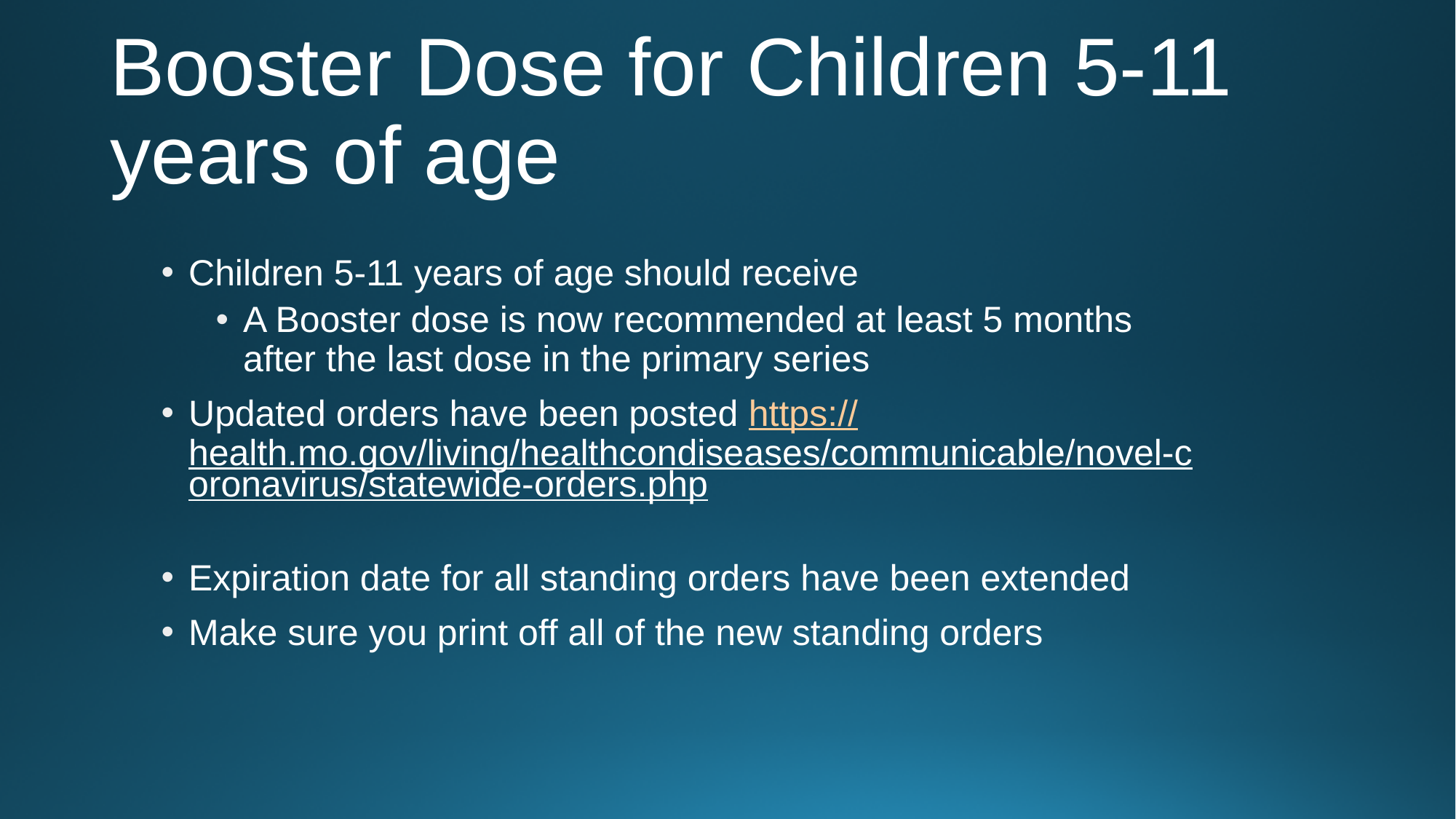

# Booster Dose for Children 5-11 years of age
Children 5-11 years of age should receive
A Booster dose is now recommended at least 5 months after the last dose in the primary series
Updated orders have been posted https://health.mo.gov/living/healthcondiseases/communicable/novel-coronavirus/statewide-orders.php
Expiration date for all standing orders have been extended
Make sure you print off all of the new standing orders